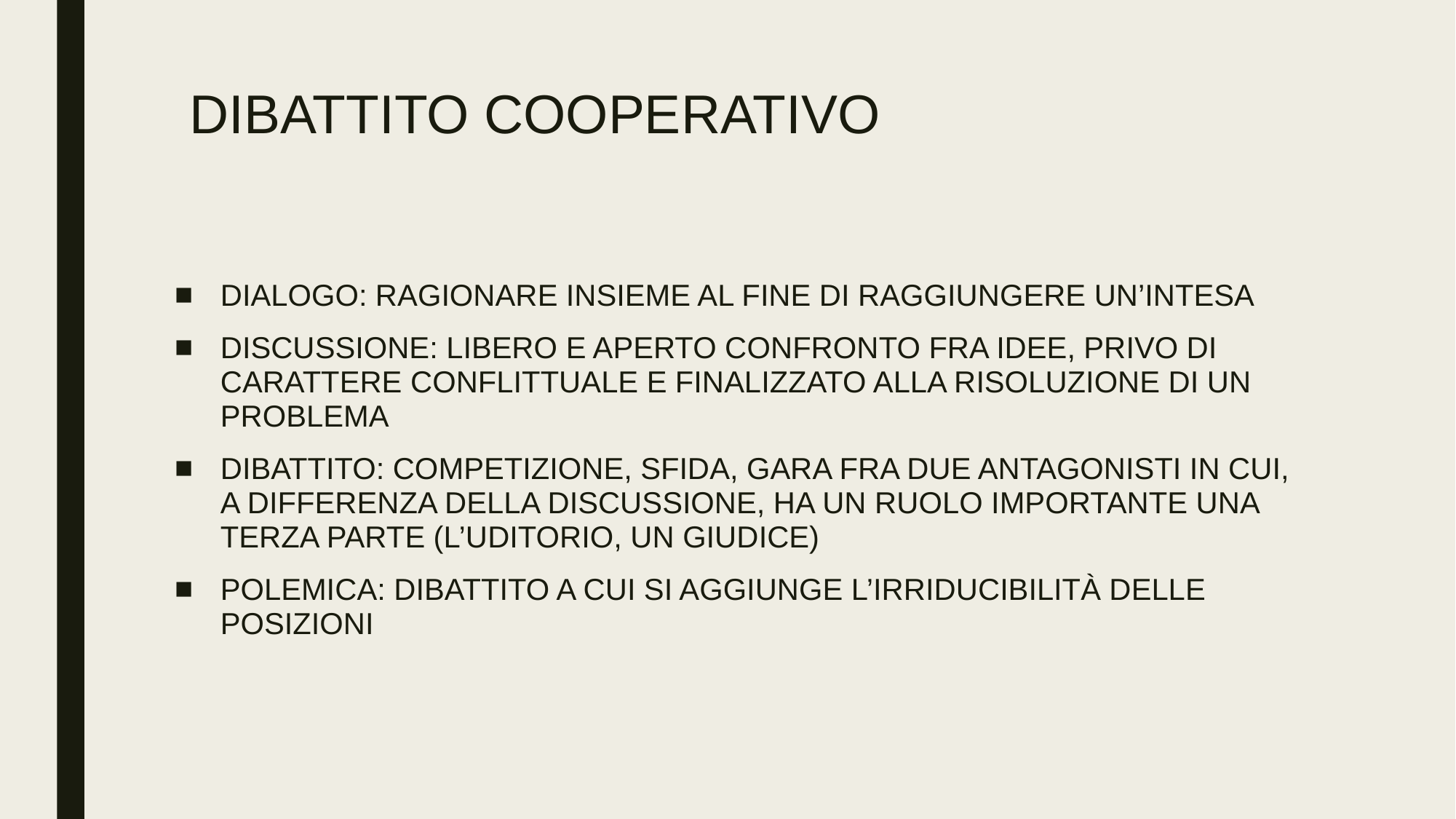

# DIBATTITO COOPERATIVO
DIALOGO: RAGIONARE INSIEME AL FINE DI RAGGIUNGERE UN’INTESA
DISCUSSIONE: LIBERO E APERTO CONFRONTO FRA IDEE, PRIVO DI CARATTERE CONFLITTUALE E FINALIZZATO ALLA RISOLUZIONE DI UN PROBLEMA
DIBATTITO: COMPETIZIONE, SFIDA, GARA FRA DUE ANTAGONISTI IN CUI, A DIFFERENZA DELLA DISCUSSIONE, HA UN RUOLO IMPORTANTE UNA TERZA PARTE (L’UDITORIO, UN GIUDICE)
POLEMICA: DIBATTITO A CUI SI AGGIUNGE L’IRRIDUCIBILITÀ DELLE POSIZIONI